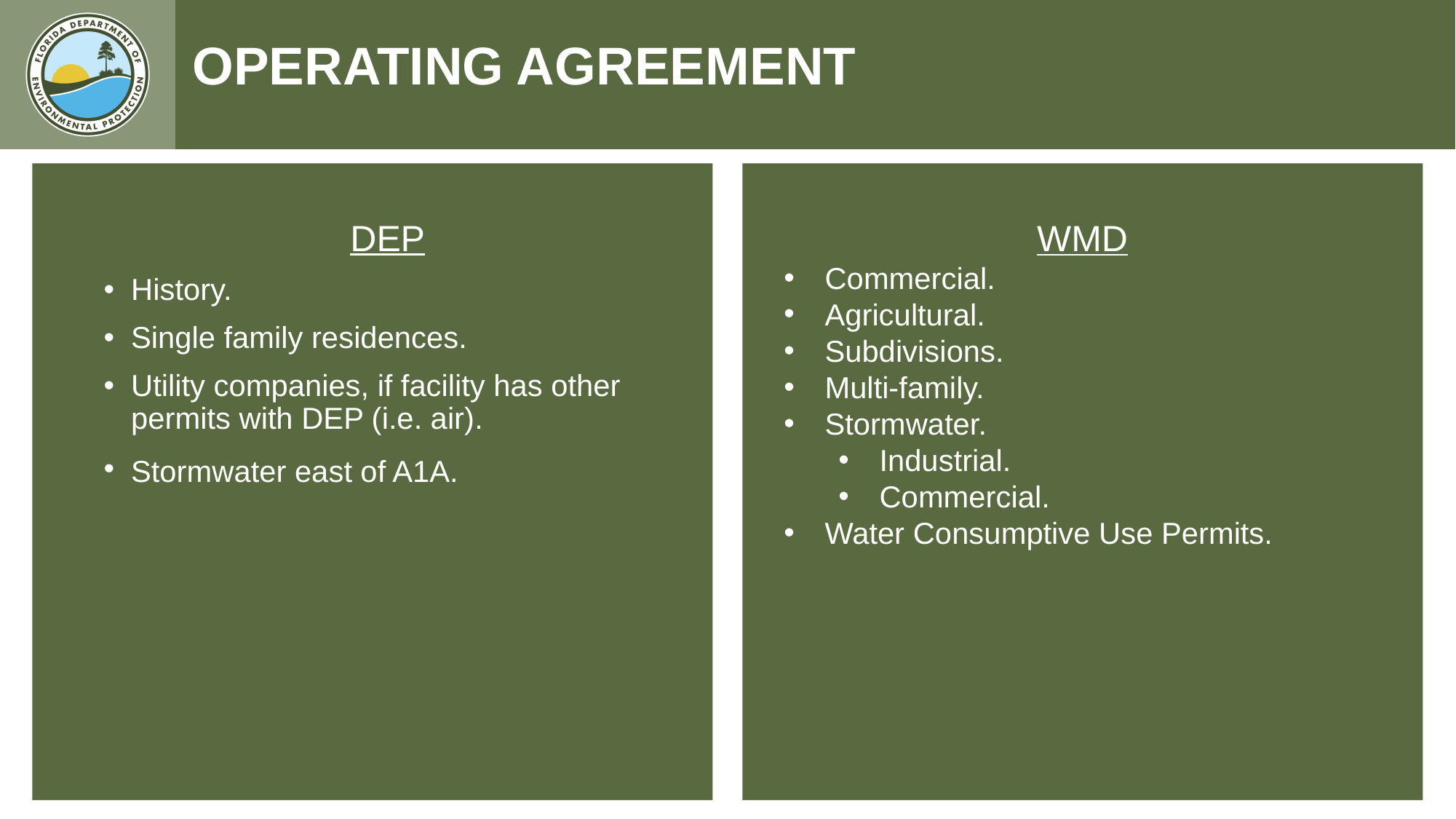

OPERATING AGREEMENT
WMD
Commercial.
Agricultural.
Subdivisions.
Multi-family.
Stormwater.
Industrial.
Commercial.
Water Consumptive Use Permits.
DEP
History.
Single family residences.
Utility companies, if facility has other permits with DEP (i.e. air).
Stormwater east of A1A.